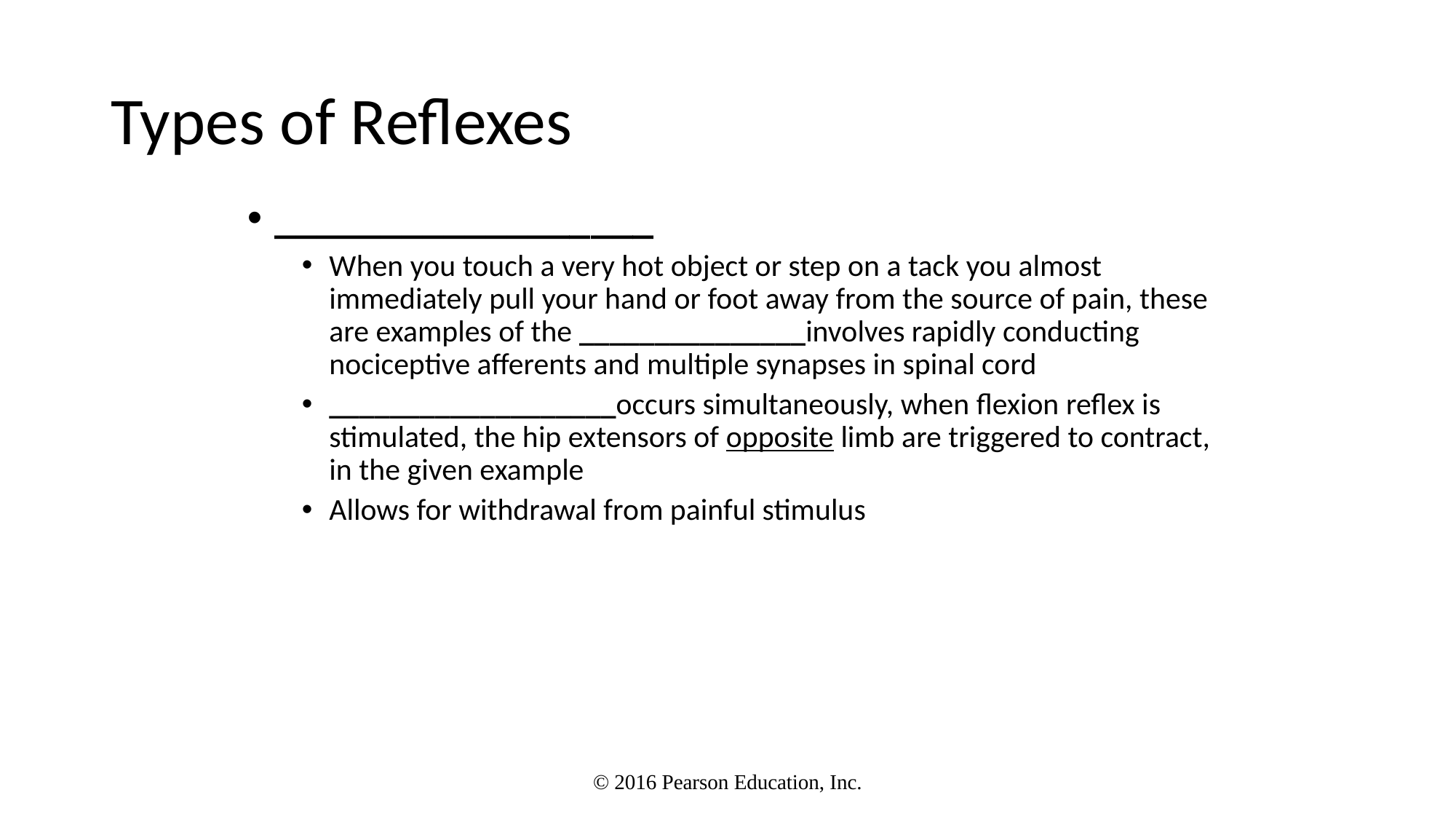

# Types of Reflexes
__________________
When you touch a very hot object or step on a tack you almost immediately pull your hand or foot away from the source of pain, these are examples of the _______________involves rapidly conducting nociceptive afferents and multiple synapses in spinal cord
___________________occurs simultaneously, when flexion reflex is stimulated, the hip extensors of opposite limb are triggered to contract, in the given example
Allows for withdrawal from painful stimulus

© 2016 Pearson Education, Inc.